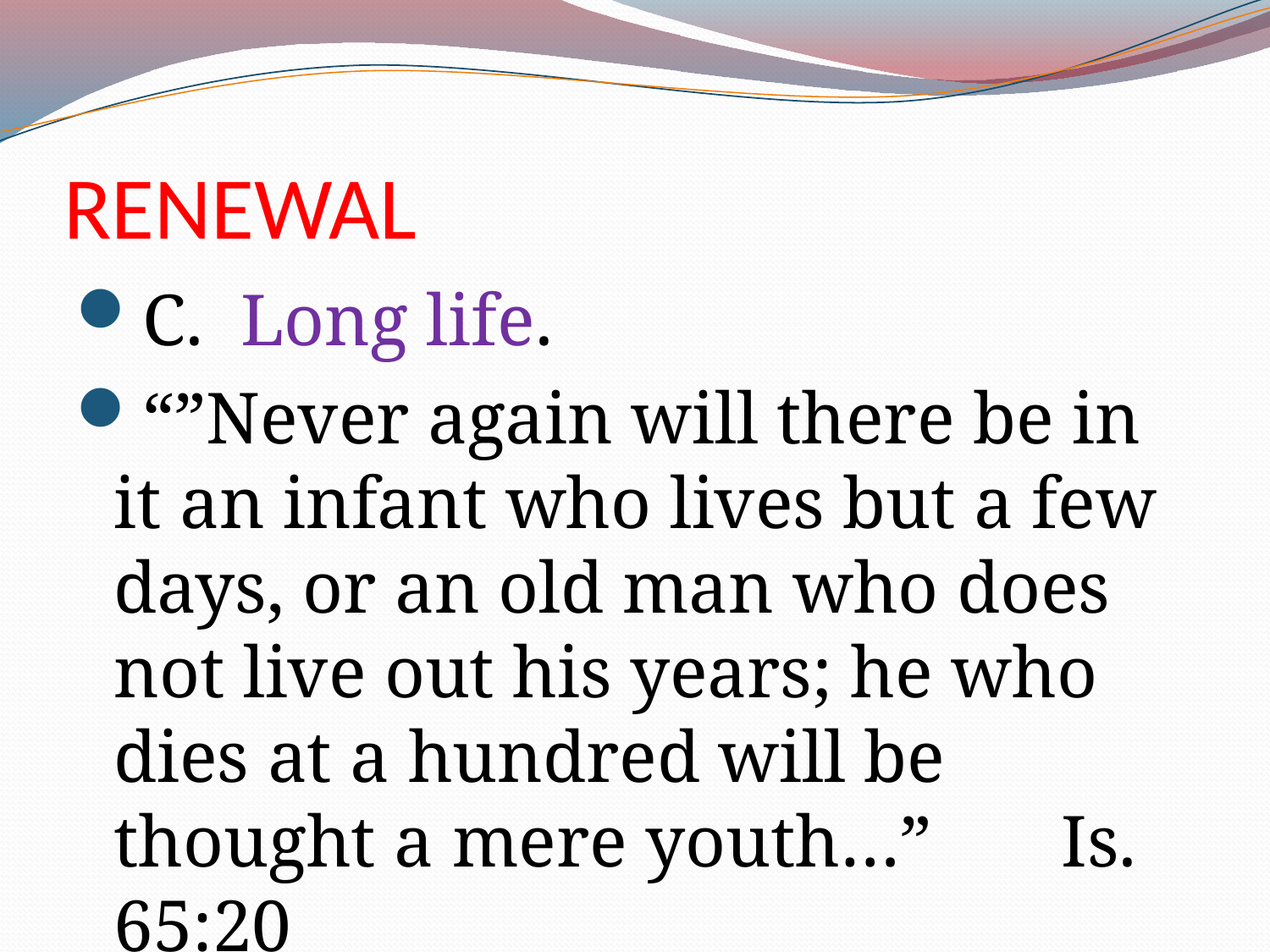

# RENEWAL
C.  Long life.
“”Never again will there be in it an infant who lives but a few days, or an old man who does not live out his years; he who dies at a hundred will be thought a mere youth…”       Is. 65:20